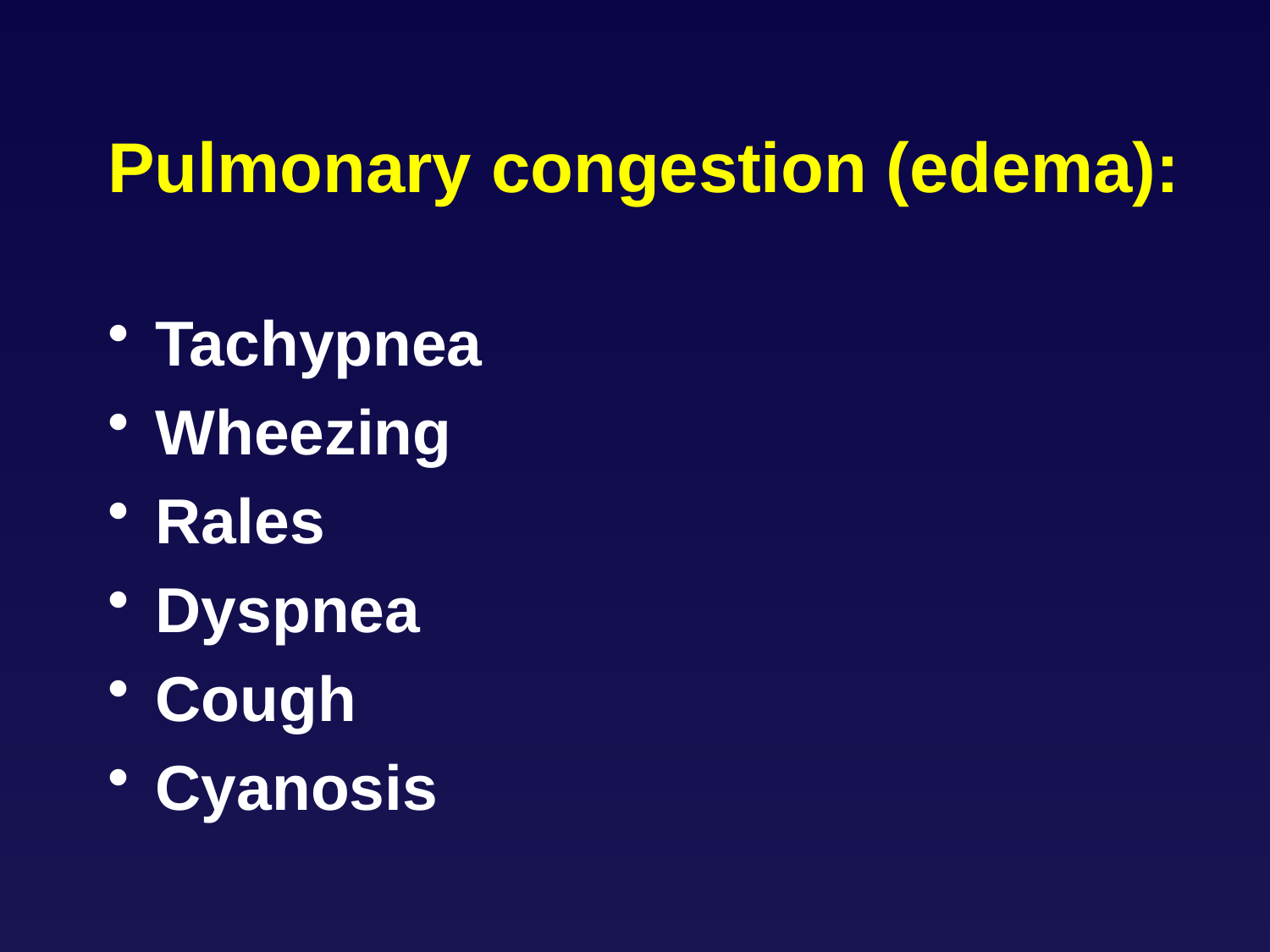

# Pulmonary congestion (edema):
Tachypnea
Wheezing
Rales
Dyspnea
Cough
Cyanosis